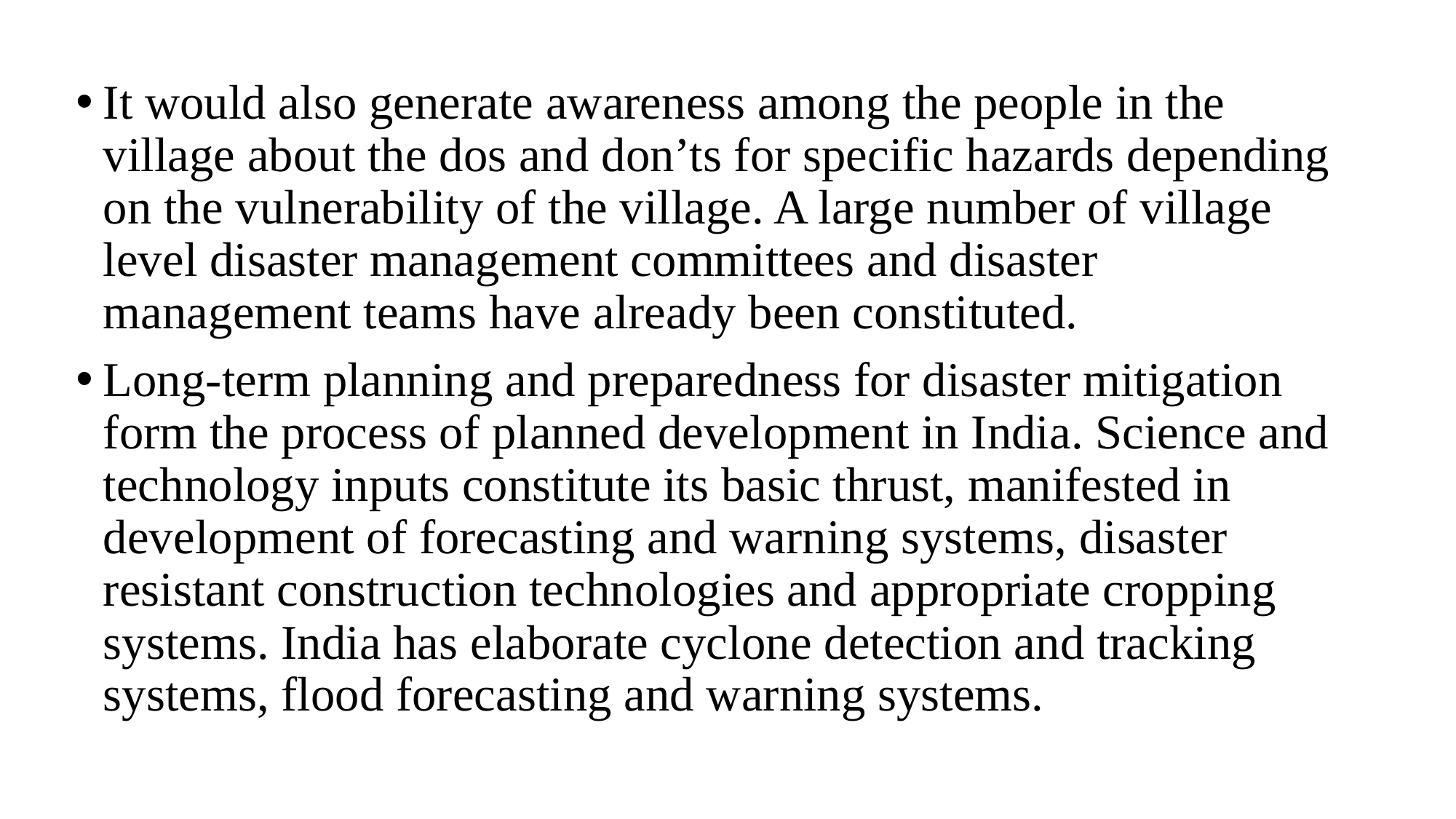

It would also generate awareness among the people in the village about the dos and don’ts for specific hazards depending on the vulnerability of the village. A large number of village level disaster management committees and disaster management teams have already been constituted.
Long-term planning and preparedness for disaster mitigation form the process of planned development in India. Science and technology inputs constitute its basic thrust, manifested in development of forecasting and warning systems, disaster resistant construction technologies and appropriate cropping systems. India has elaborate cyclone detection and tracking systems, flood forecasting and warning systems.